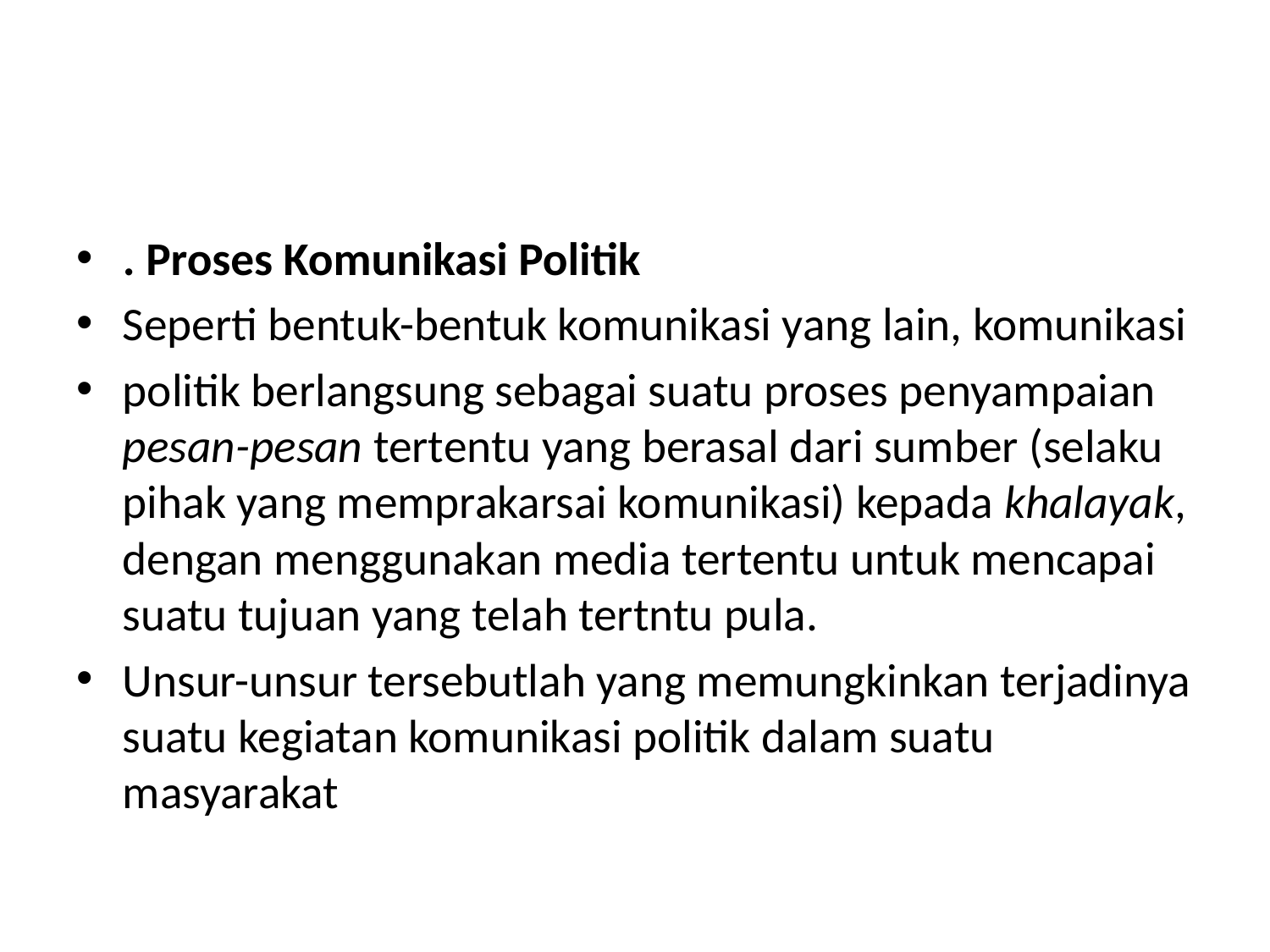

#
. Proses Komunikasi Politik
Seperti bentuk-bentuk komunikasi yang lain, komunikasi
politik berlangsung sebagai suatu proses penyampaian pesan-pesan tertentu yang berasal dari sumber (selaku pihak yang memprakarsai komunikasi) kepada khalayak, dengan menggunakan media tertentu untuk mencapai suatu tujuan yang telah tertntu pula.
Unsur-unsur tersebutlah yang memungkinkan terjadinya suatu kegiatan komunikasi politik dalam suatu masyarakat